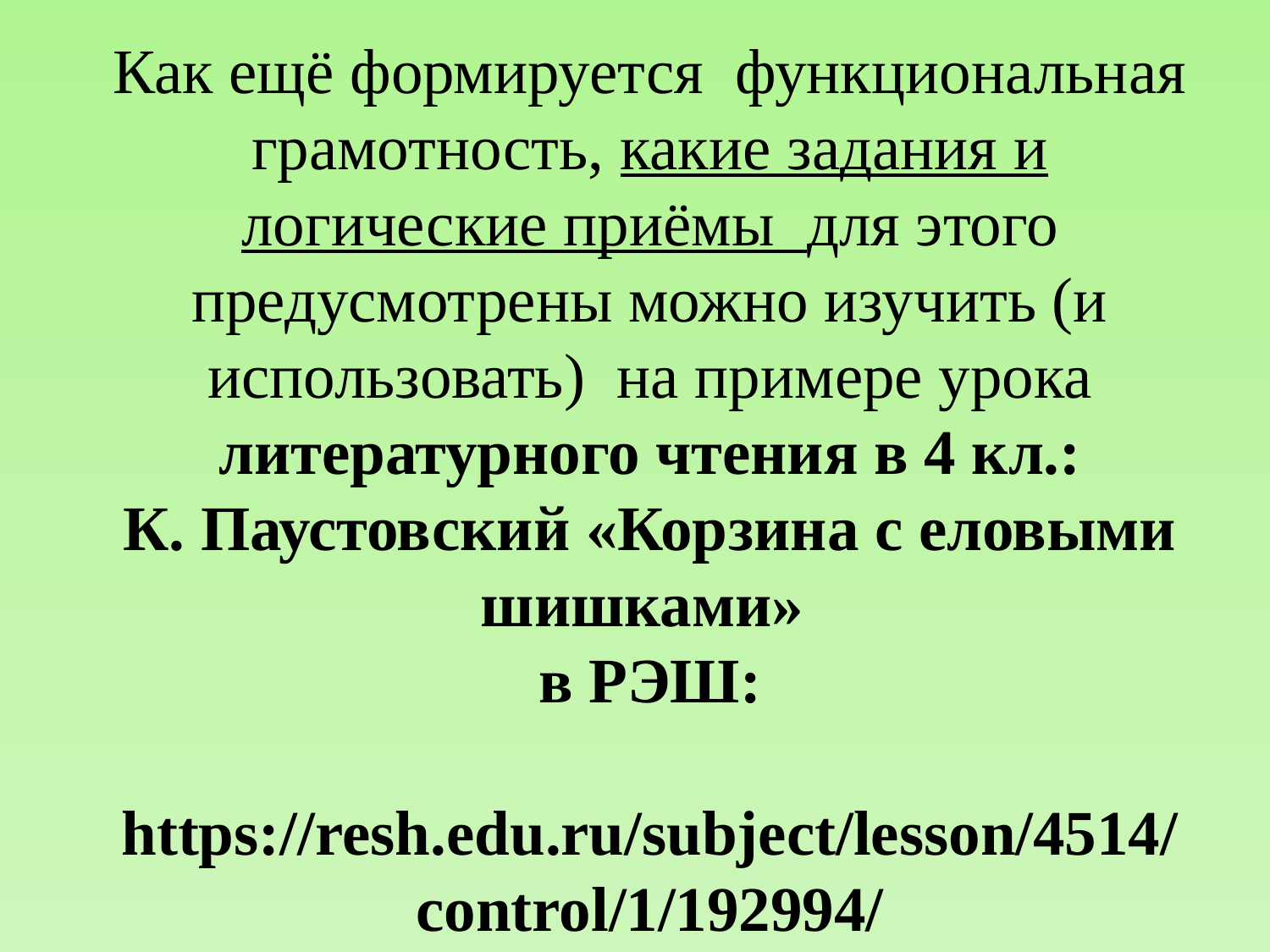

# Как ещё формируется  функциональная грамотность, какие задания и логические приёмы  для этого предусмотрены можно изучить (и использовать)  на примере урока литературного чтения в 4 кл.: К. Паустовский «Корзина с еловыми шишками» в РЭШ: https://resh.edu.ru/subject/lesson/4514/control/1/192994/